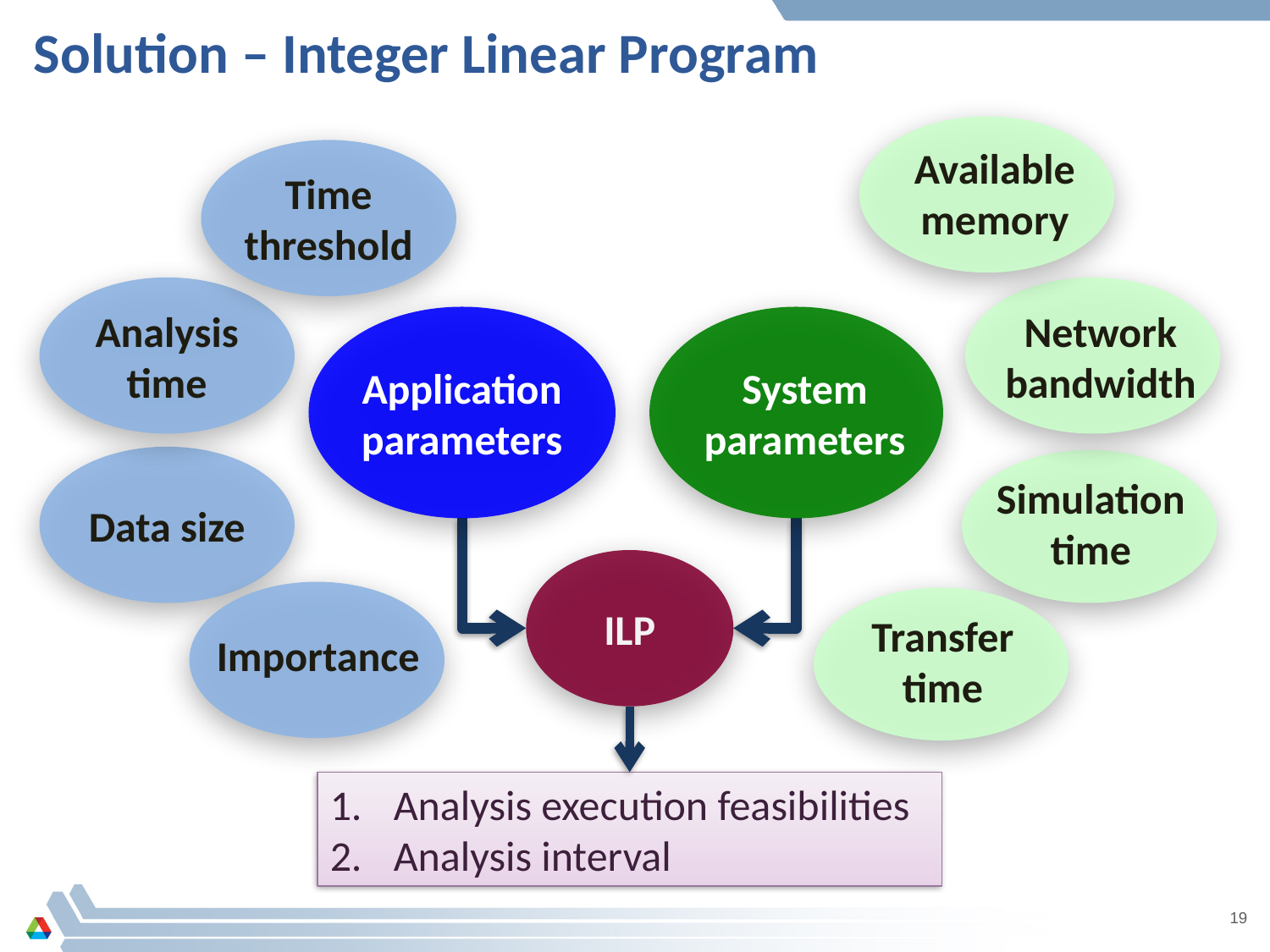

# Solution – Integer Linear Program

Available memory
Time threshold
Analysis time

Network bandwidth
Application parameters

System parameters
Data size

Simulation time
ILP

Importance

Transfer time
Analysis execution feasibilities
Analysis interval
19